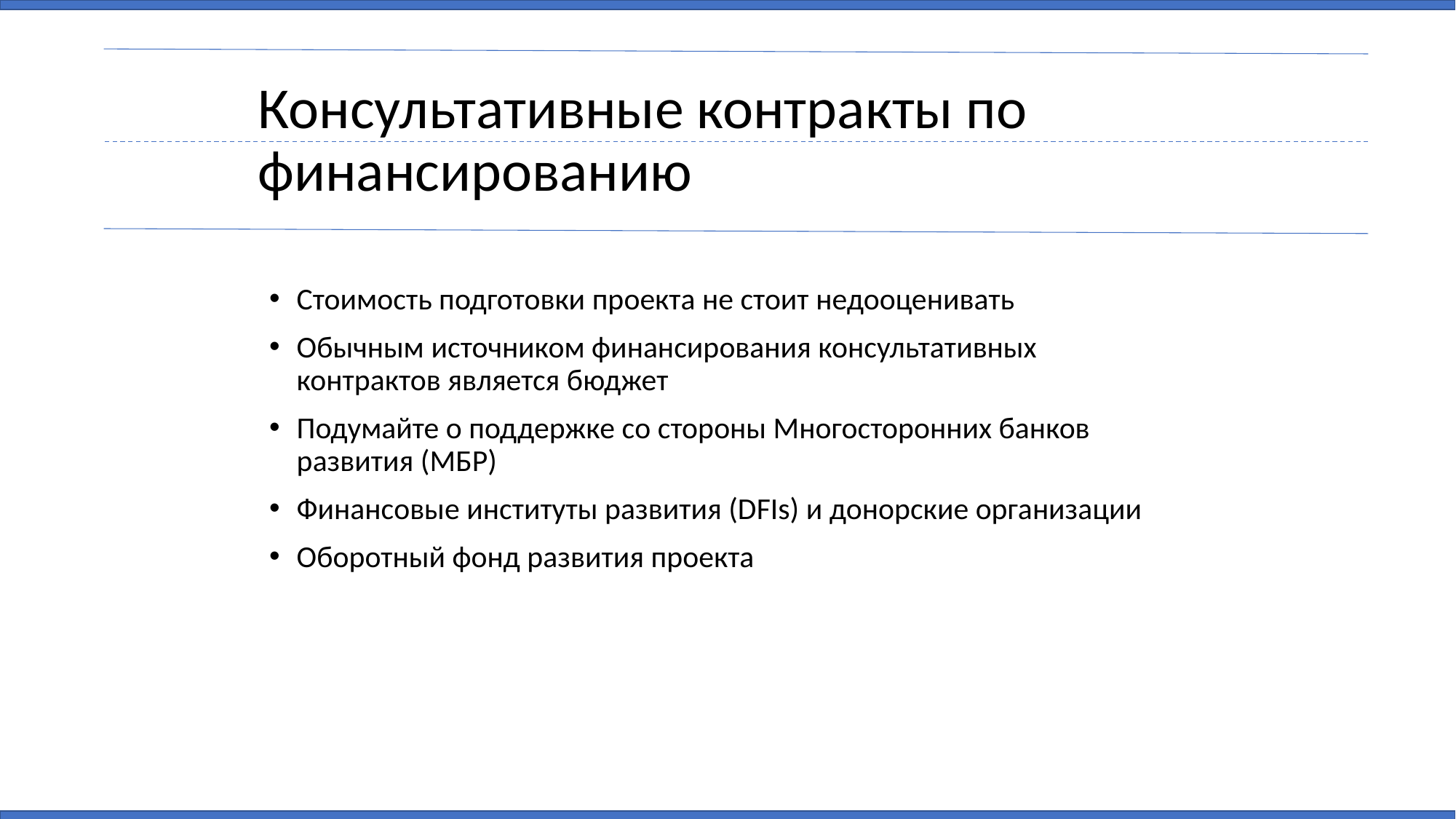

# Консультативные контракты по финансированию
Стоимость подготовки проекта не стоит недооценивать
Обычным источником финансирования консультативных контрактов является бюджет
Подумайте о поддержке со стороны Многосторонних банков развития (МБР)
Финансовые институты развития (DFIs) и донорские организации
Оборотный фонд развития проекта